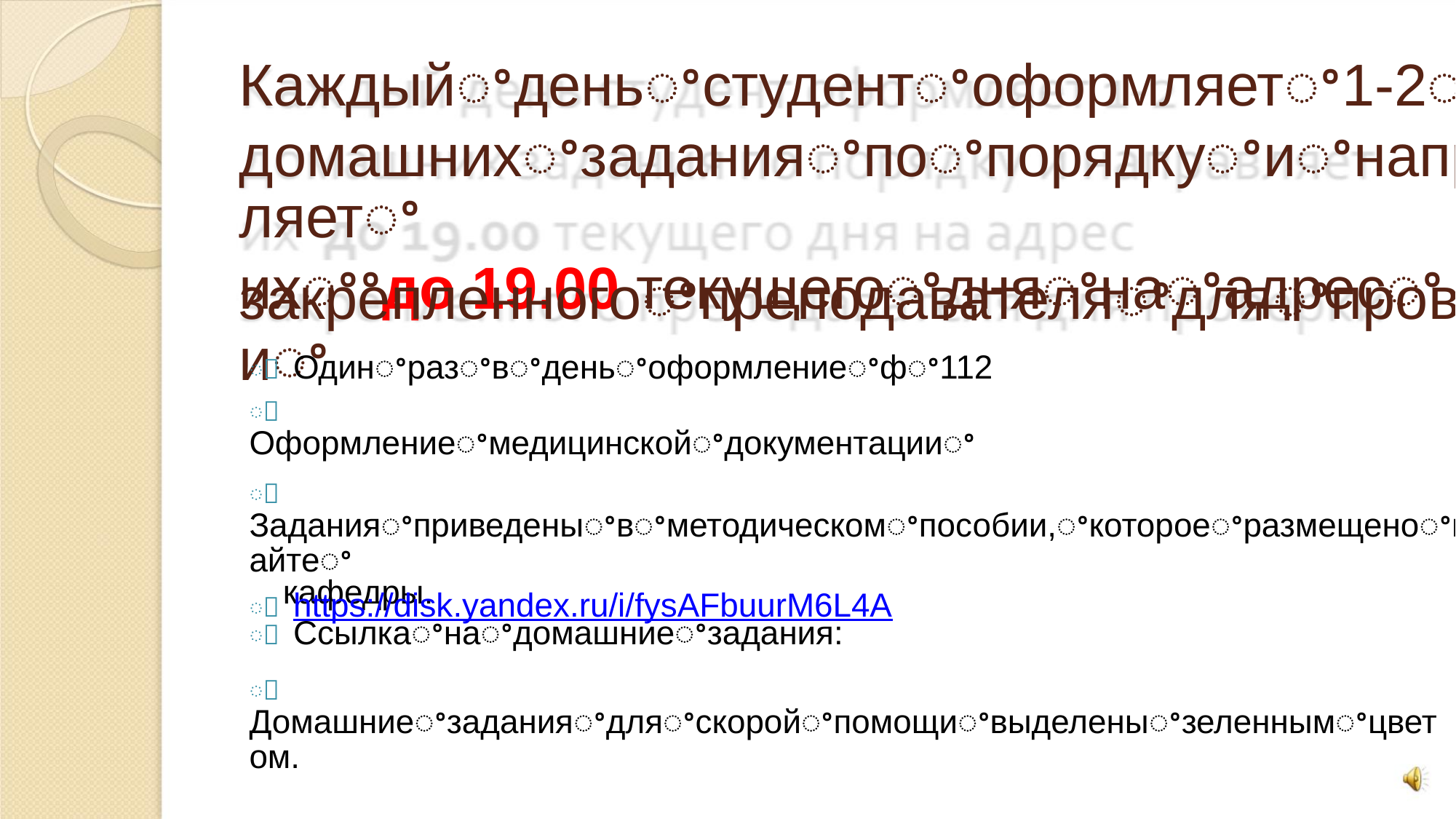

Каждыйꢀденьꢀстудентꢀоформляетꢀ1-2ꢀ
домашнихꢀзаданияꢀпоꢀпорядкуꢀиꢀнаправляетꢀ
ихꢀꢀдо 19.00 текущегоꢀдняꢀнаꢀадресꢀ
закрепленногоꢀпреподавателяꢀдляꢀпроверкиꢀ
ꢀ Одинꢀразꢀвꢀденьꢀоформлениеꢀфꢀ112
ꢀ Оформлениеꢀмедицинскойꢀдокументацииꢀ
ꢀ Заданияꢀприведеныꢀвꢀметодическомꢀпособии,ꢀкотороеꢀразмещеноꢀнаꢀсайтеꢀ
кафедры.
ꢀ Ссылкаꢀнаꢀдомашниеꢀзадания:
ꢀ https://disk.yandex.ru/i/fysAFbuurM6L4A
ꢀ Домашниеꢀзаданияꢀдляꢀскоройꢀпомощиꢀвыделеныꢀзеленнымꢀцветом.